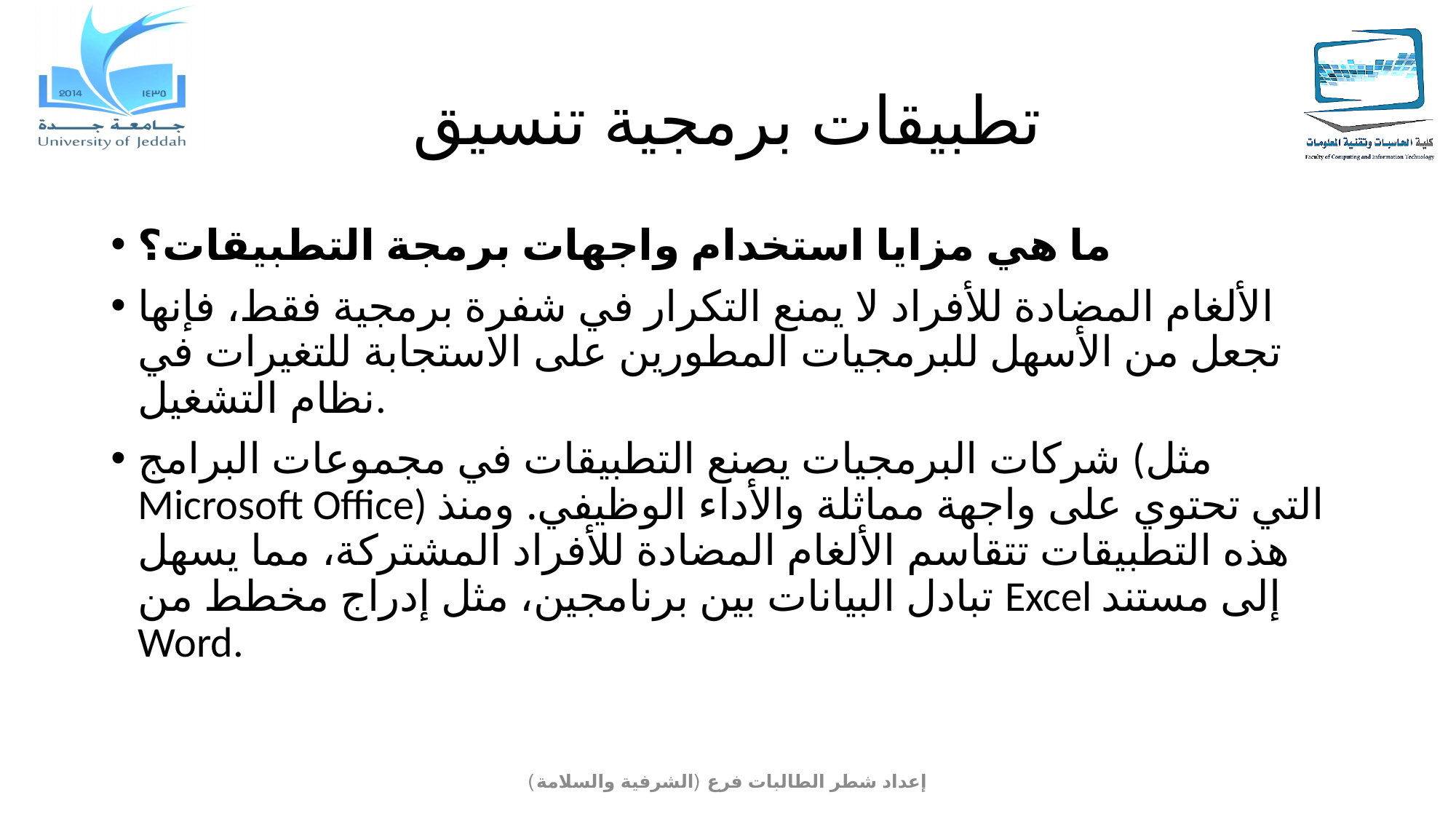

# تطبيقات برمجية تنسيق
ما هي مزايا استخدام واجهات برمجة التطبيقات؟
الألغام المضادة للأفراد لا يمنع التكرار في شفرة برمجية فقط، فإنها تجعل من الأسهل للبرمجيات المطورين على الاستجابة للتغيرات في نظام التشغيل.
شركات البرمجيات يصنع التطبيقات في مجموعات البرامج (مثل Microsoft Office) التي تحتوي على واجهة مماثلة والأداء الوظيفي. ومنذ هذه التطبيقات تتقاسم الألغام المضادة للأفراد المشتركة، مما يسهل تبادل البيانات بين برنامجين، مثل إدراج مخطط من Excel إلى مستند Word.
إعداد شطر الطالبات فرع (الشرفية والسلامة)